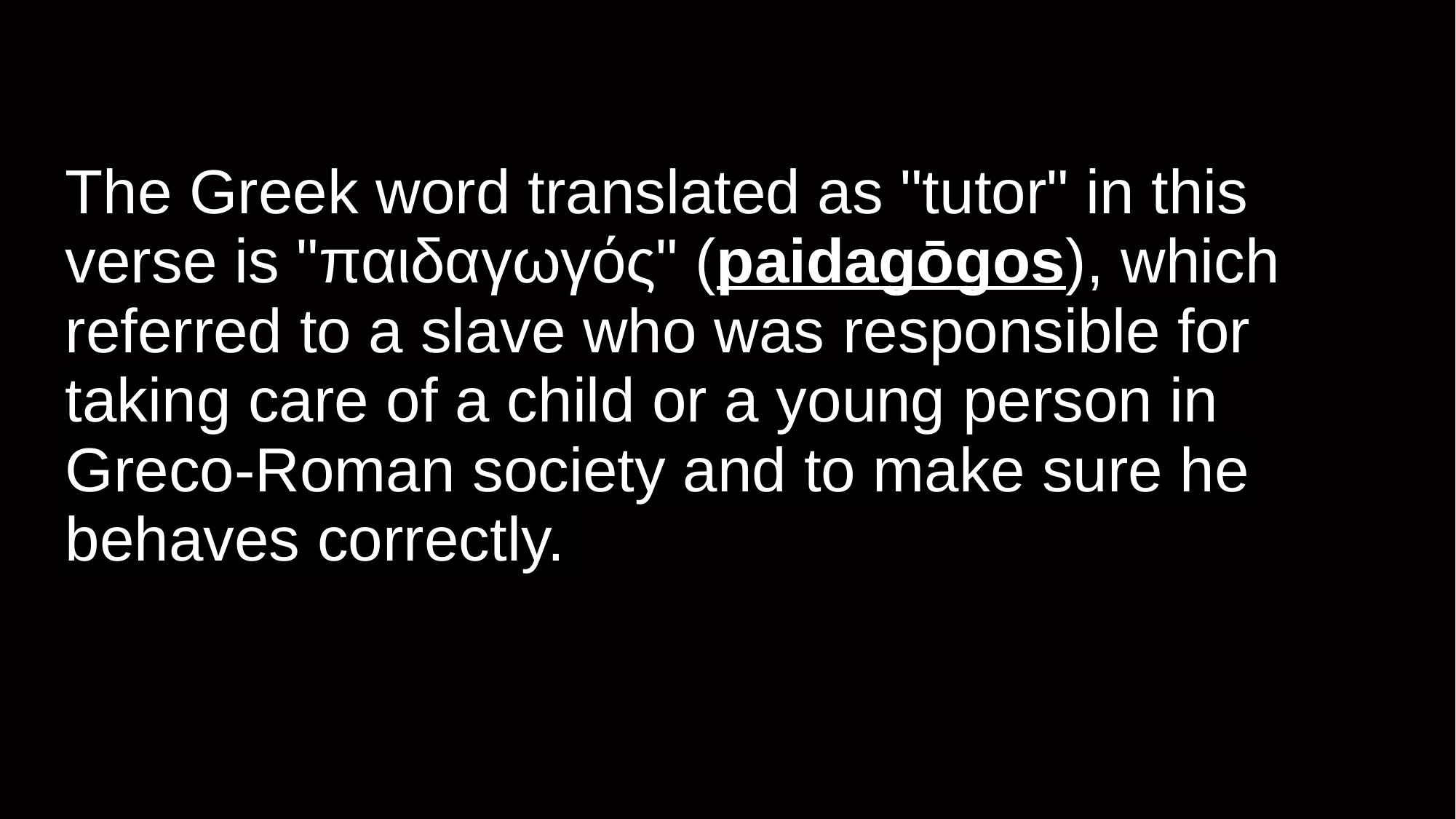

# The Greek word translated as "tutor" in this verse is "παιδαγωγός" (paidagōgos), which referred to a slave who was responsible for taking care of a child or a young person in Greco-Roman society and to make sure he behaves correctly.